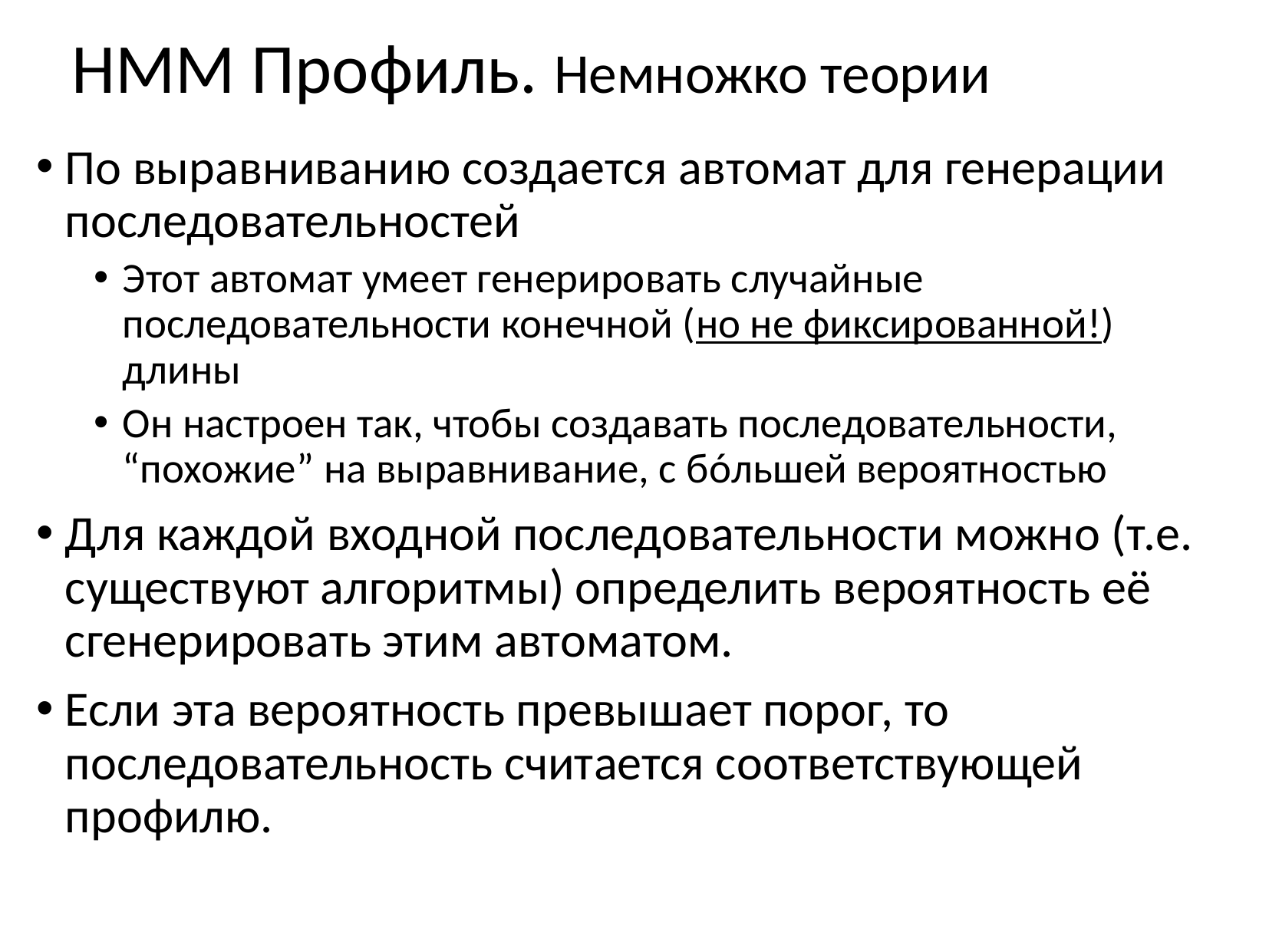

# HMM Профиль. Немножко теории

По выравниванию создается автомат для генерации последовательностей
Этот автомат умеет генерировать случайные последовательности конечной (но не фиксированной!) длины
Он настроен так, чтобы создавать последовательности, “похожие” на выравнивание, с бóльшей вероятностью
Для каждой входной последовательности можно (т.е. существуют алгоритмы) определить вероятность её сгенерировать этим автоматом.
Если эта вероятность превышает порог, то последовательность считается соответствующей профилю.

22